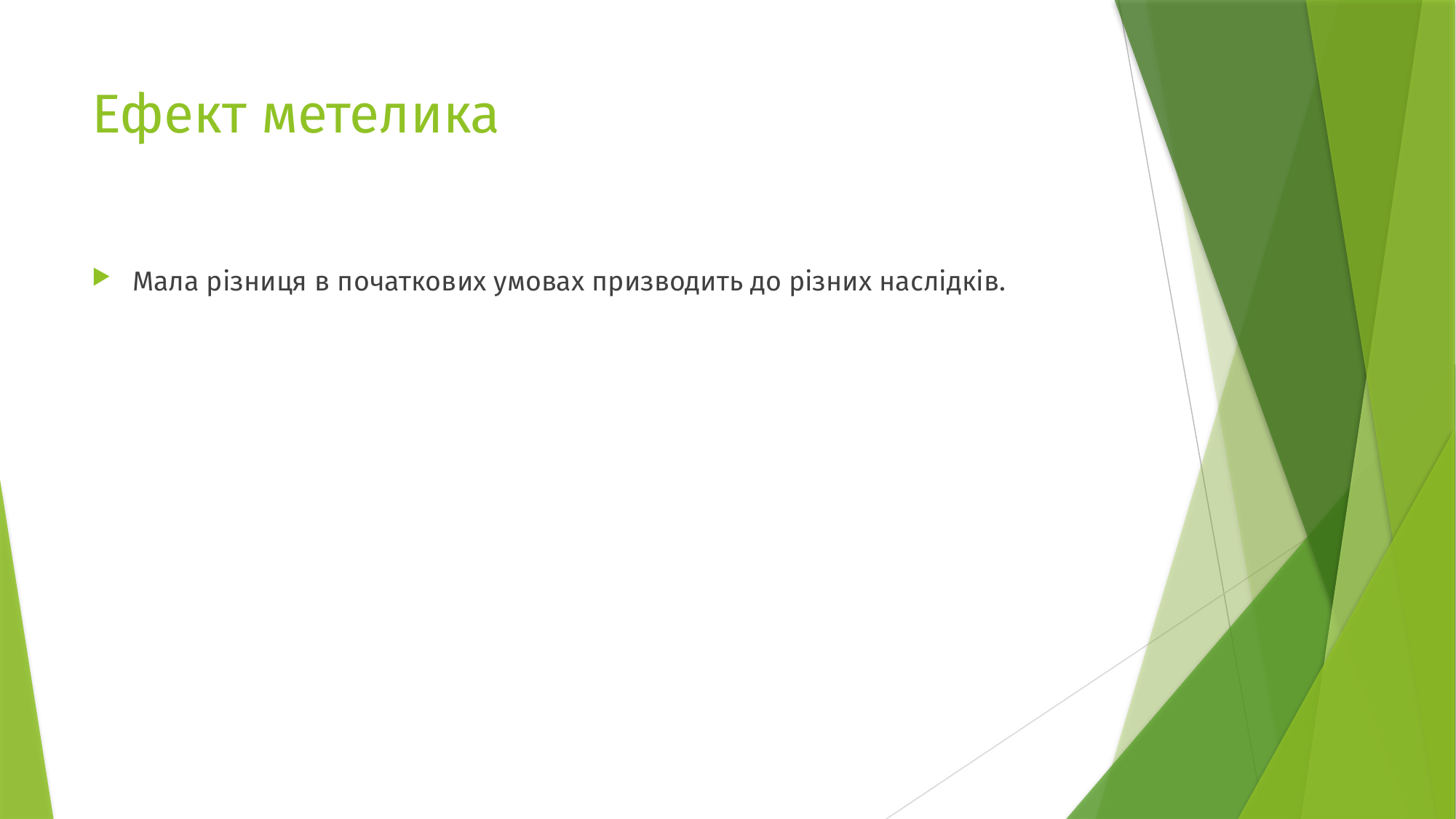

# Ефект метелика
Мала різниця в початкових умовах призводить до різних наслідків.